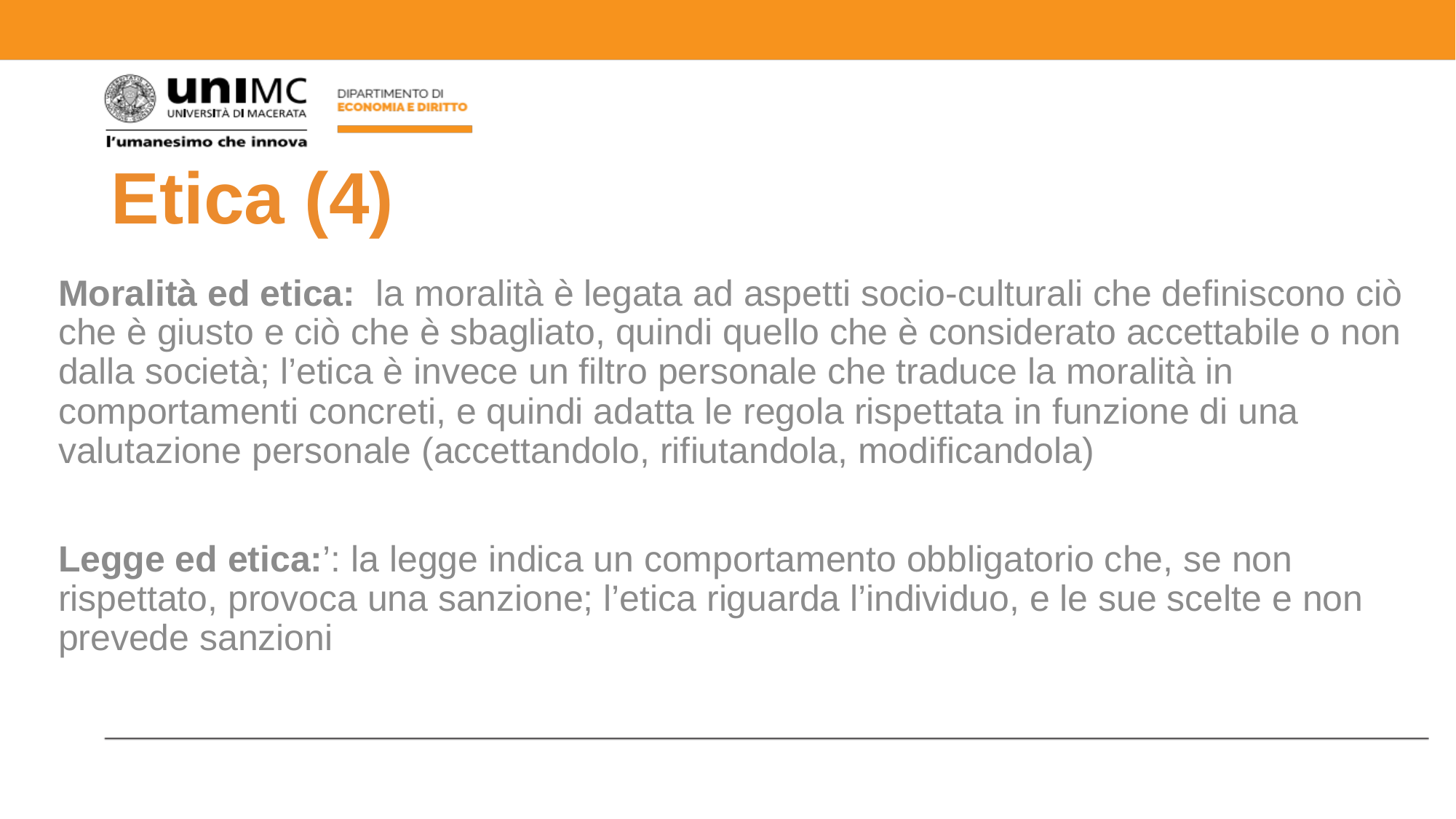

# Etica (4)
Moralità ed etica:  la moralità è legata ad aspetti socio-culturali che definiscono ciò che è giusto e ciò che è sbagliato, quindi quello che è considerato accettabile o non dalla società; l’etica è invece un filtro personale che traduce la moralità in comportamenti concreti, e quindi adatta le regola rispettata in funzione di una valutazione personale (accettandolo, rifiutandola, modificandola)

Legge ed etica:’: la legge indica un comportamento obbligatorio che, se non rispettato, provoca una sanzione; l’etica riguarda l’individuo, e le sue scelte e non prevede sanzioni